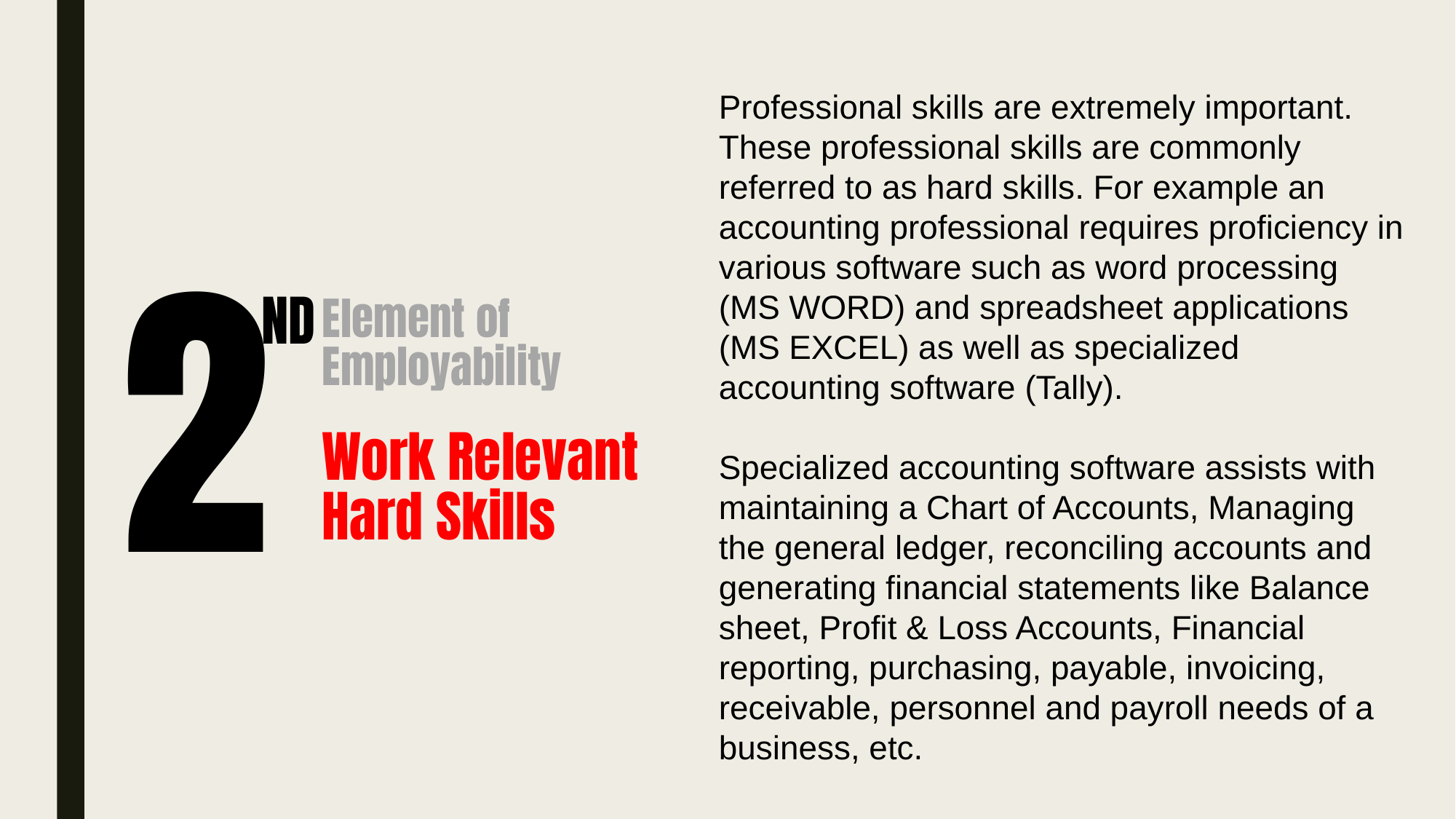

Professional skills are extremely important. These professional skills are commonly referred to as hard skills. For example an accounting professional requires proficiency in various software such as word processing (MS WORD) and spreadsheet applications (MS EXCEL) as well as specialized accounting software (Tally).

Specialized accounting software assists with maintaining a Chart of Accounts, Managing the general ledger, reconciling accounts and generating financial statements like Balance sheet, Profit & Loss Accounts, Financial reporting, purchasing, payable, invoicing, receivable, personnel and payroll needs of a business, etc.
2
ND
# Element of Employability
Work Relevant Hard Skills